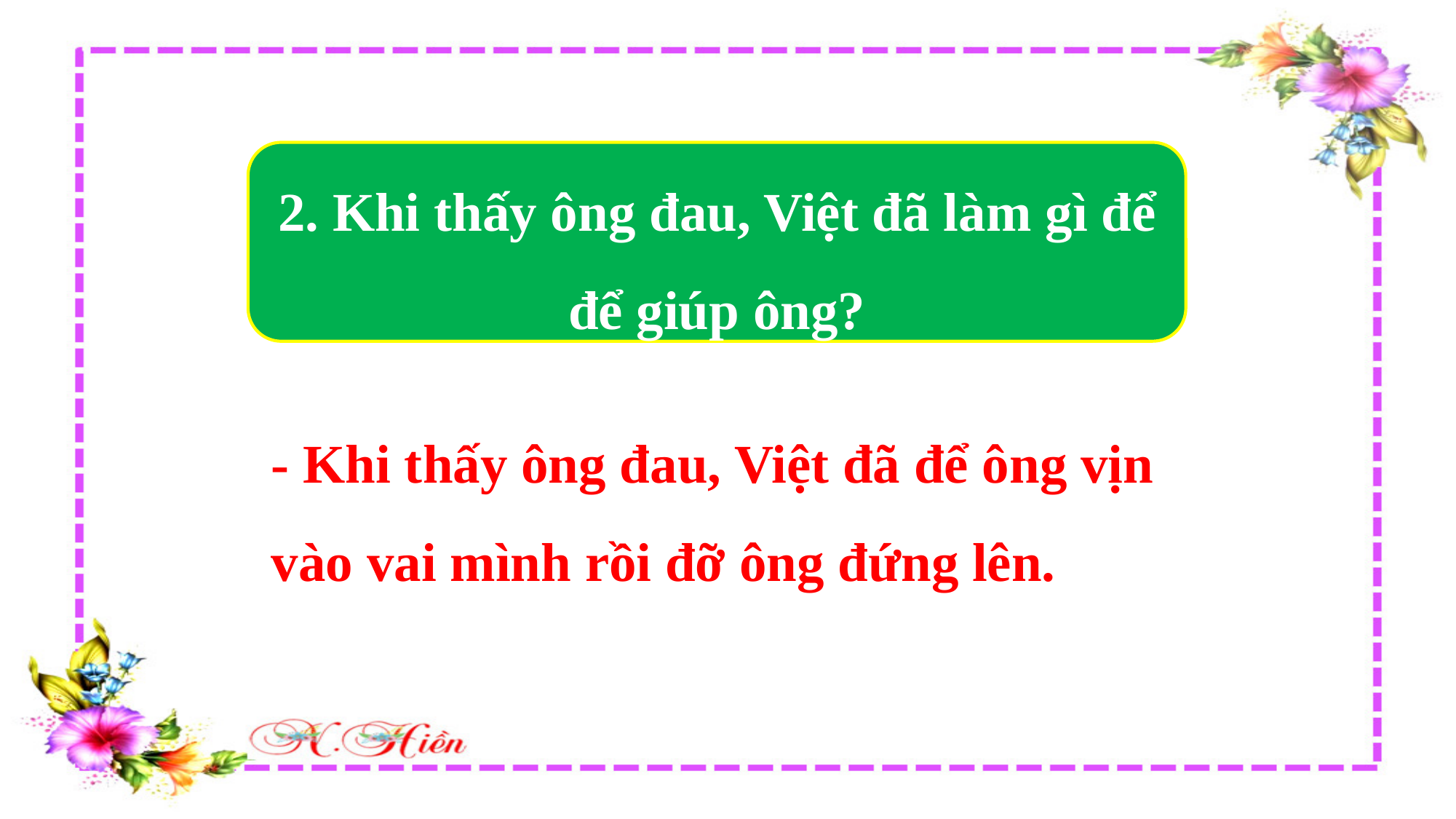

2. Khi thấy ông đau, Việt đã làm gì để để giúp ông?
- Khi thấy ông đau, Việt đã để ông vịn vào vai mình rồi đỡ ông đứng lên.